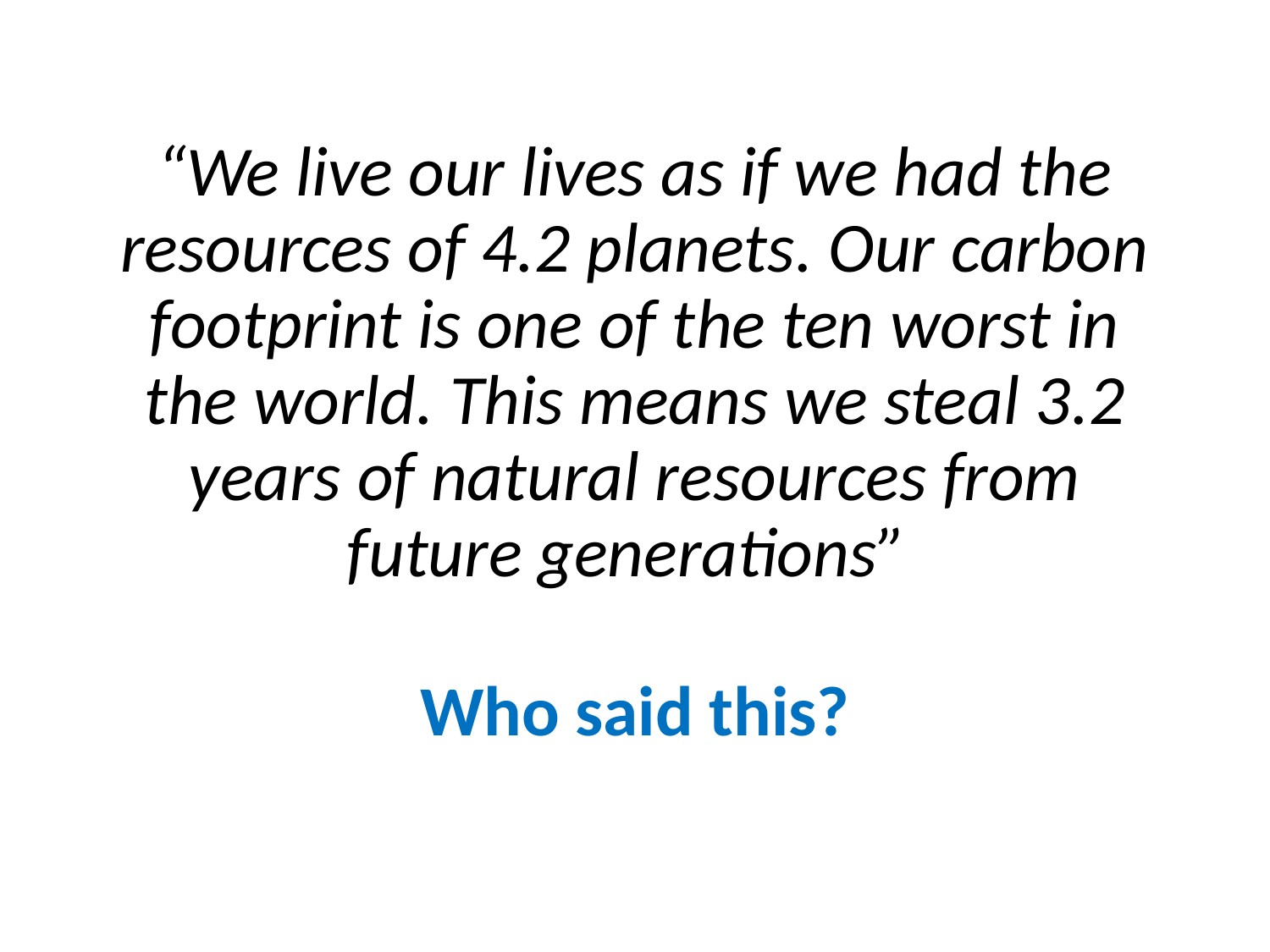

# “We live our lives as if we had the resources of 4.2 planets. Our carbon footprint is one of the ten worst in the world. This means we steal 3.2 years of natural resources from future generations”
Who said this?